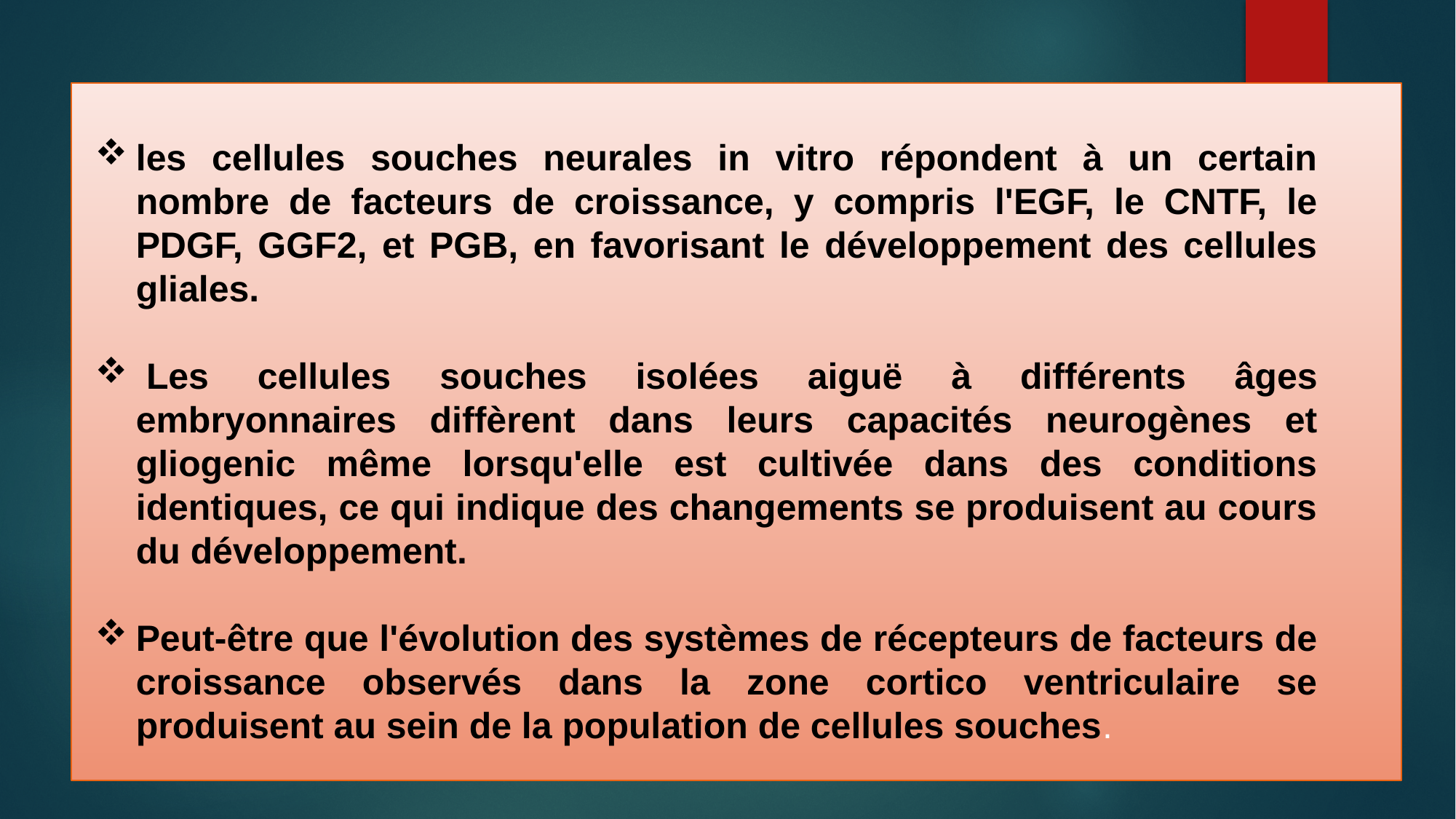

les cellules souches neurales in vitro répondent à un certain nombre de facteurs de croissance, y compris l'EGF, le CNTF, le PDGF, GGF2, et PGB, en favorisant le développement des cellules gliales.

 Les cellules souches isolées aiguë à différents âges embryonnaires diffèrent dans leurs capacités neurogènes et gliogenic même lorsqu'elle est cultivée dans des conditions identiques, ce qui indique des changements se produisent au cours du développement.

Peut-être que l'évolution des systèmes de récepteurs de facteurs de croissance observés dans la zone cortico ventriculaire se produisent au sein de la population de cellules souches.